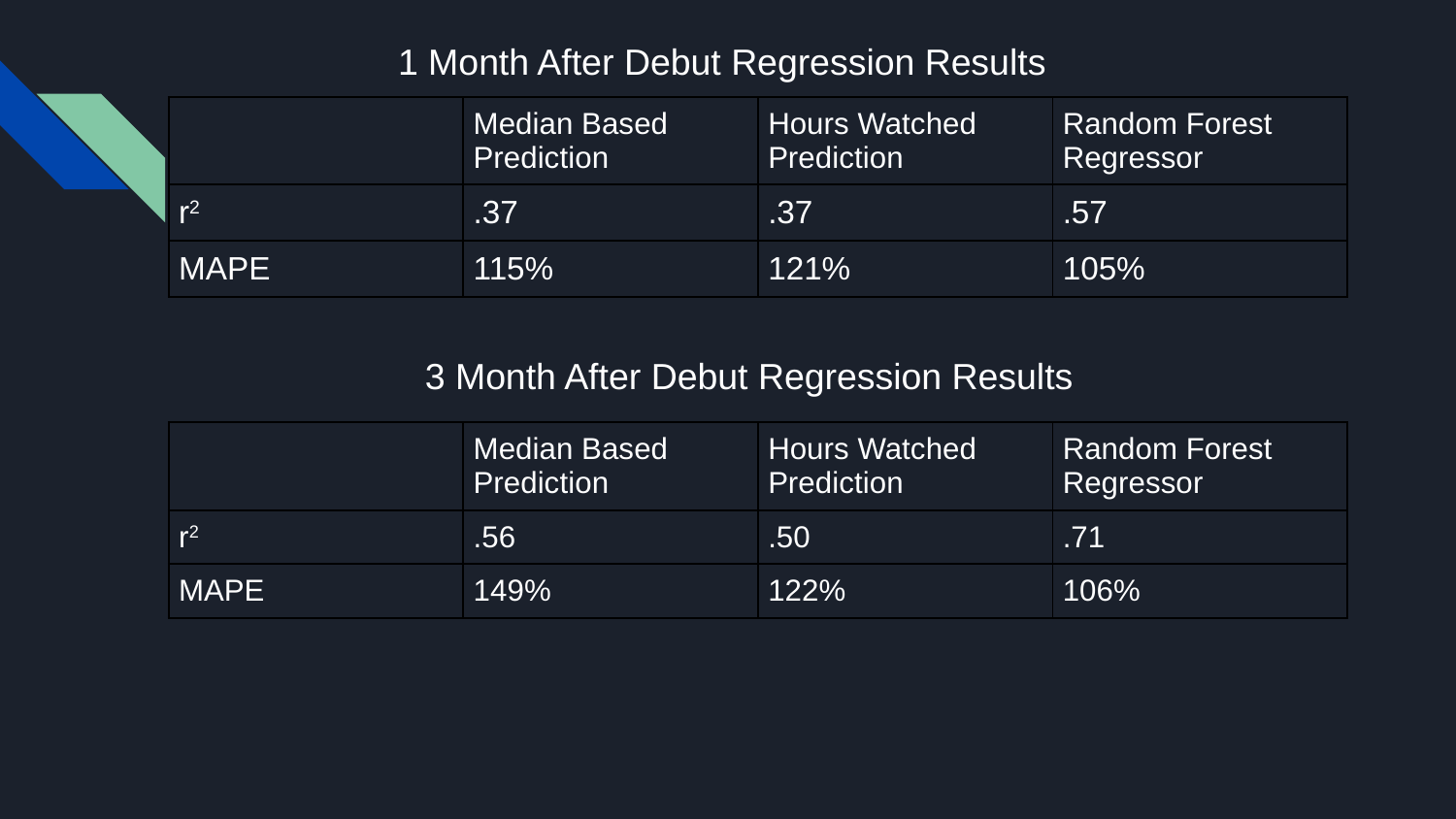

1 Month After Debut Regression Results
|  | Median Based Prediction | Hours Watched Prediction | Random Forest Regressor |
| --- | --- | --- | --- |
| r2 | .37 | .37 | .57 |
| MAPE | 115% | 121% | 105% |
3 Month After Debut Regression Results
|  | Median Based Prediction | Hours Watched Prediction | Random Forest Regressor |
| --- | --- | --- | --- |
| r2 | .56 | .50 | .71 |
| MAPE | 149% | 122% | 106% |